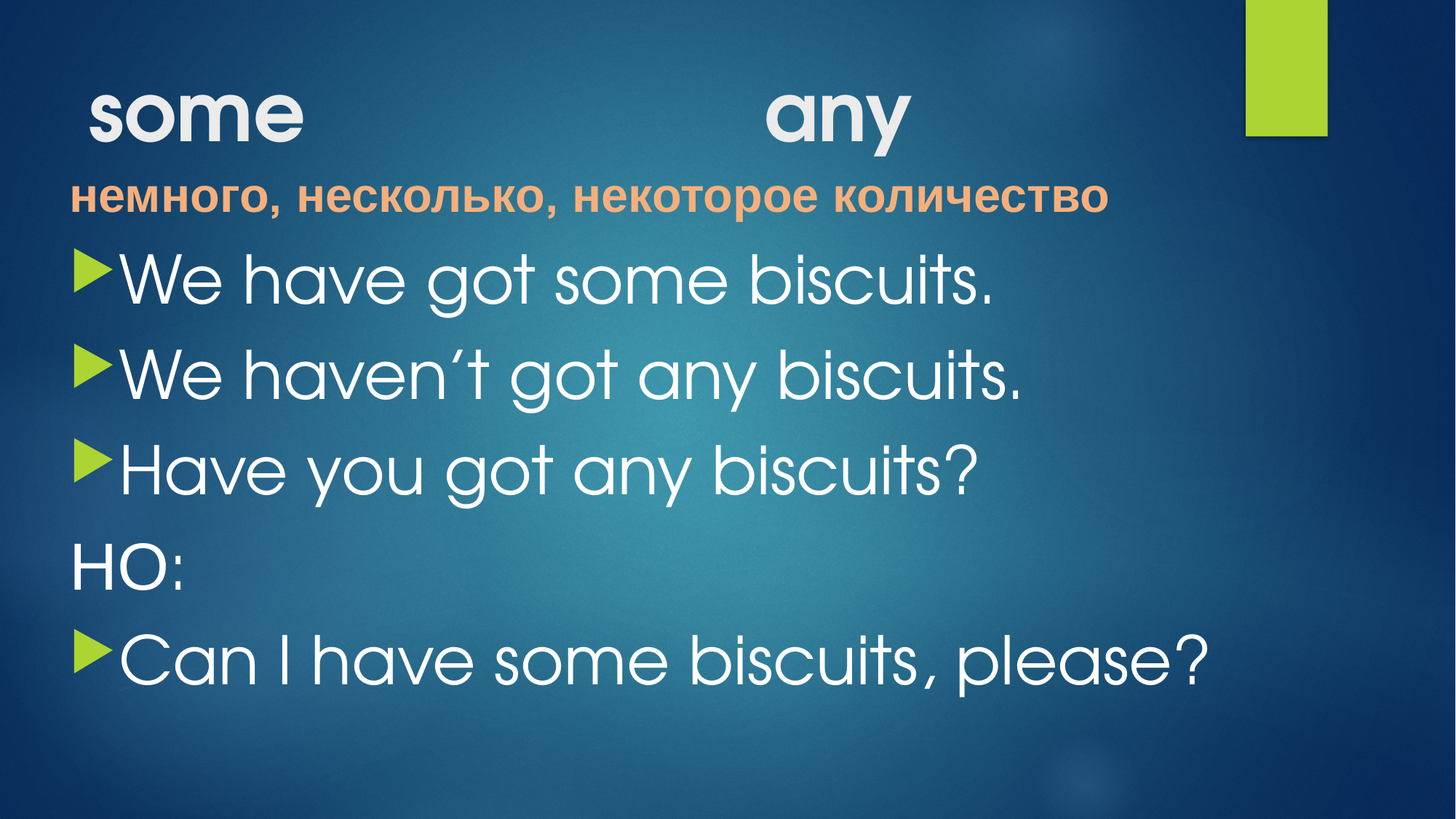

# some                    any
немного, несколько, некоторое количество
We have got some biscuits.
We haven’t got any biscuits.
Have you got any biscuits?
НО:
Can I have some biscuits, please?